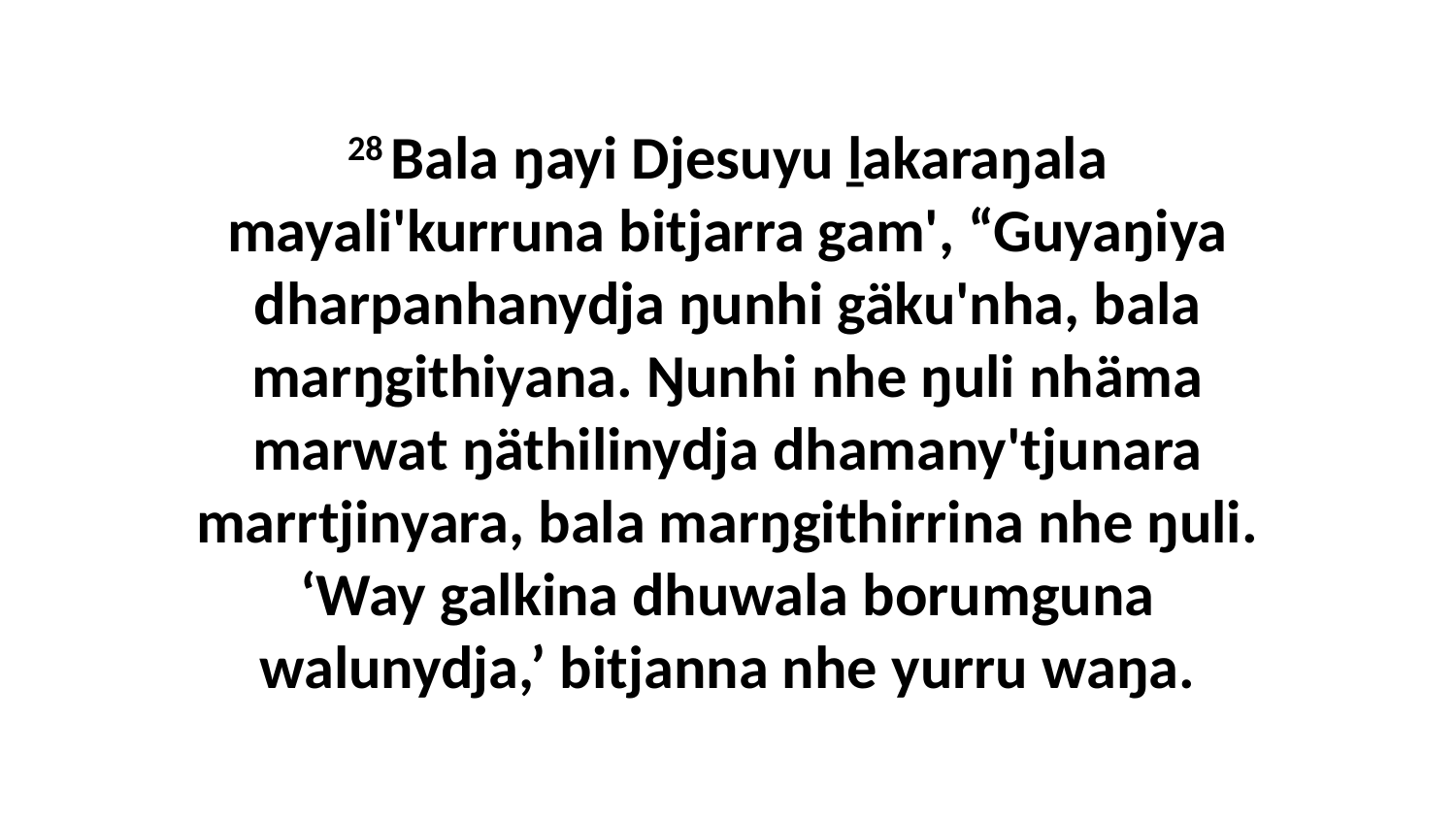

28 Bala ŋayi Djesuyu ḻakaraŋala mayali'kurruna bitjarra gam', “Guyaŋiya dharpanhanydja ŋunhi gäku'nha, bala marŋgithiyana. Ŋunhi nhe ŋuli nhäma marwat ŋäthilinydja dhamany'tjunara marrtjinyara, bala marŋgithirrina nhe ŋuli. ‘Way galkina dhuwala borumguna walunydja,’ bitjanna nhe yurru waŋa.